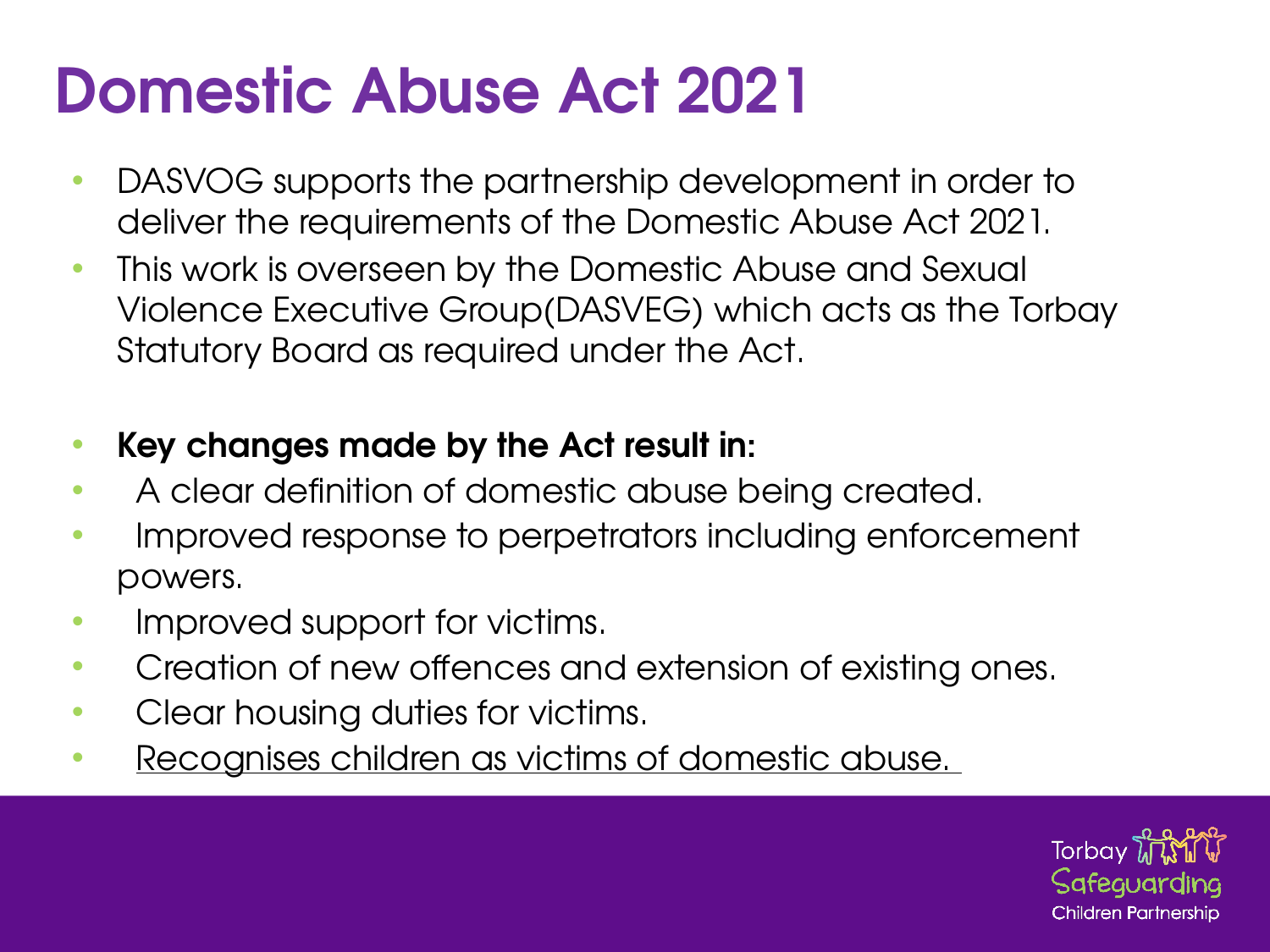

# Domestic Abuse Act 2021
DASVOG supports the partnership development in order to deliver the requirements of the Domestic Abuse Act 2021.
This work is overseen by the Domestic Abuse and Sexual Violence Executive Group(DASVEG) which acts as the Torbay Statutory Board as required under the Act.

Key changes made by the Act result in:
  A clear definition of domestic abuse being created.
  Improved response to perpetrators including enforcement powers.
  Improved support for victims.
  Creation of new offences and extension of existing ones.
  Clear housing duties for victims.
  Recognises children as victims of domestic abuse.